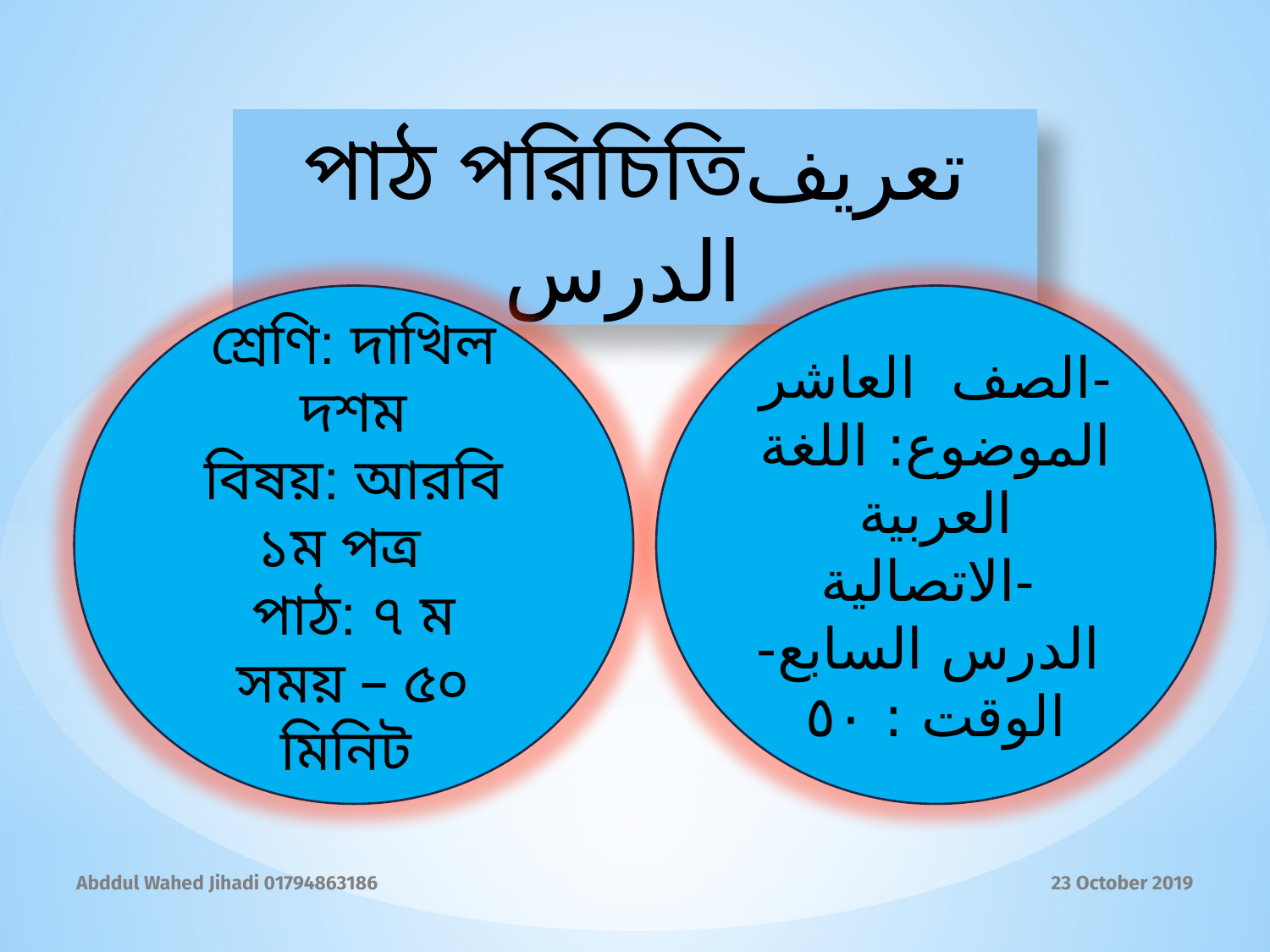

পাঠ পরিচিতিتعريف الدرس
শ্রেণি: দাখিল দশম
বিষয়: আরবি ১ম পত্র
পাঠ: ৭ ম
সময় – ৫০ মিনিট
الصف  العاشر-
الموضوع: اللغة العربية الاتصالية-
 الدرس السابع-
الوقت : ٥٠
Abddul Wahed Jihadi 01794863186
23 October 2019